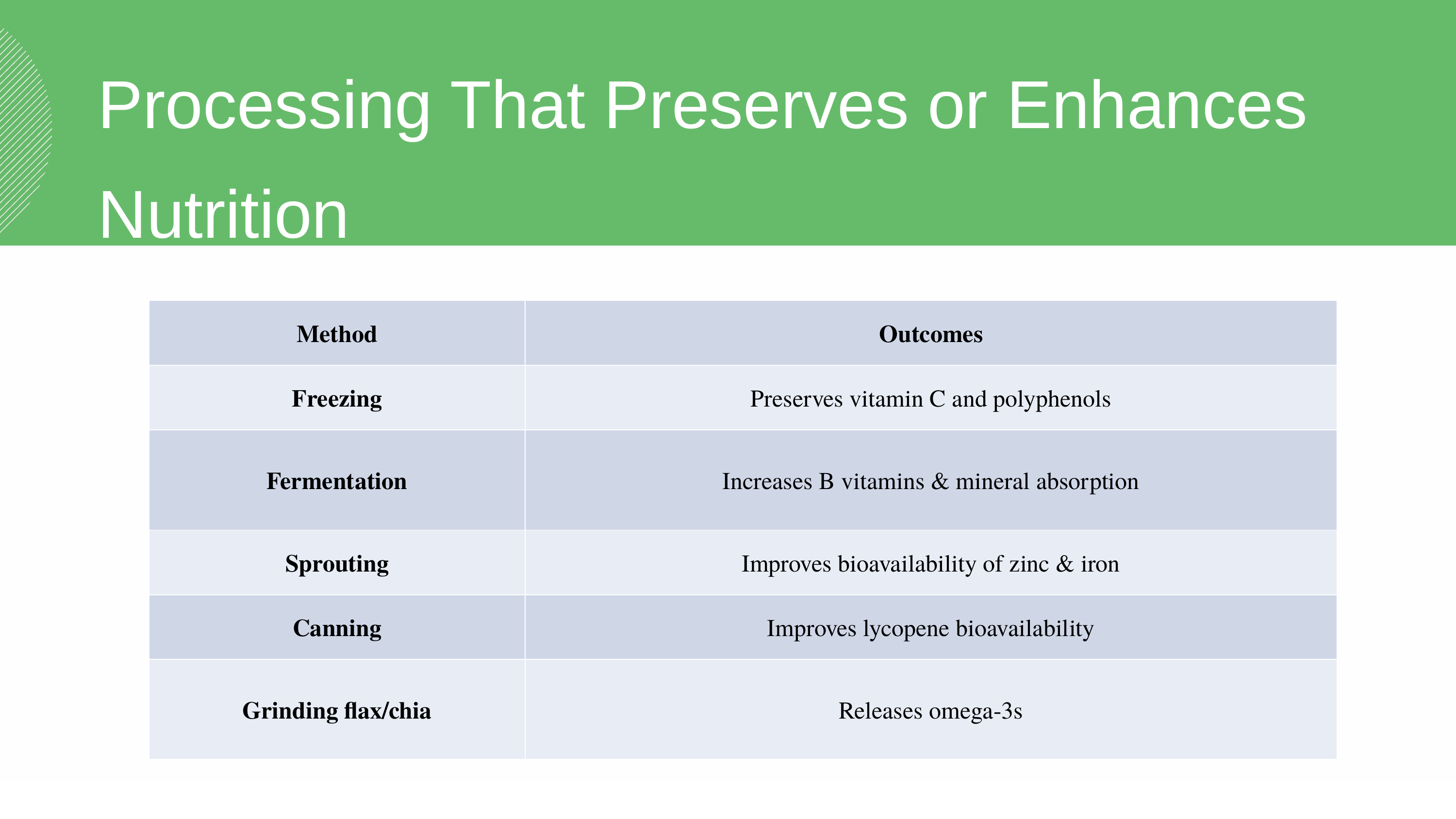

Processing That Preserves or Enhances Nutrition
| Method | Outcomes |
| --- | --- |
| Freezing | Preserves vitamin C and polyphenols |
| Fermentation | Increases B vitamins & mineral absorption |
| Sprouting | Improves bioavailability of zinc & iron |
| Canning | Improves lycopene bioavailability |
| Grinding flax/chia | Releases omega-3s |